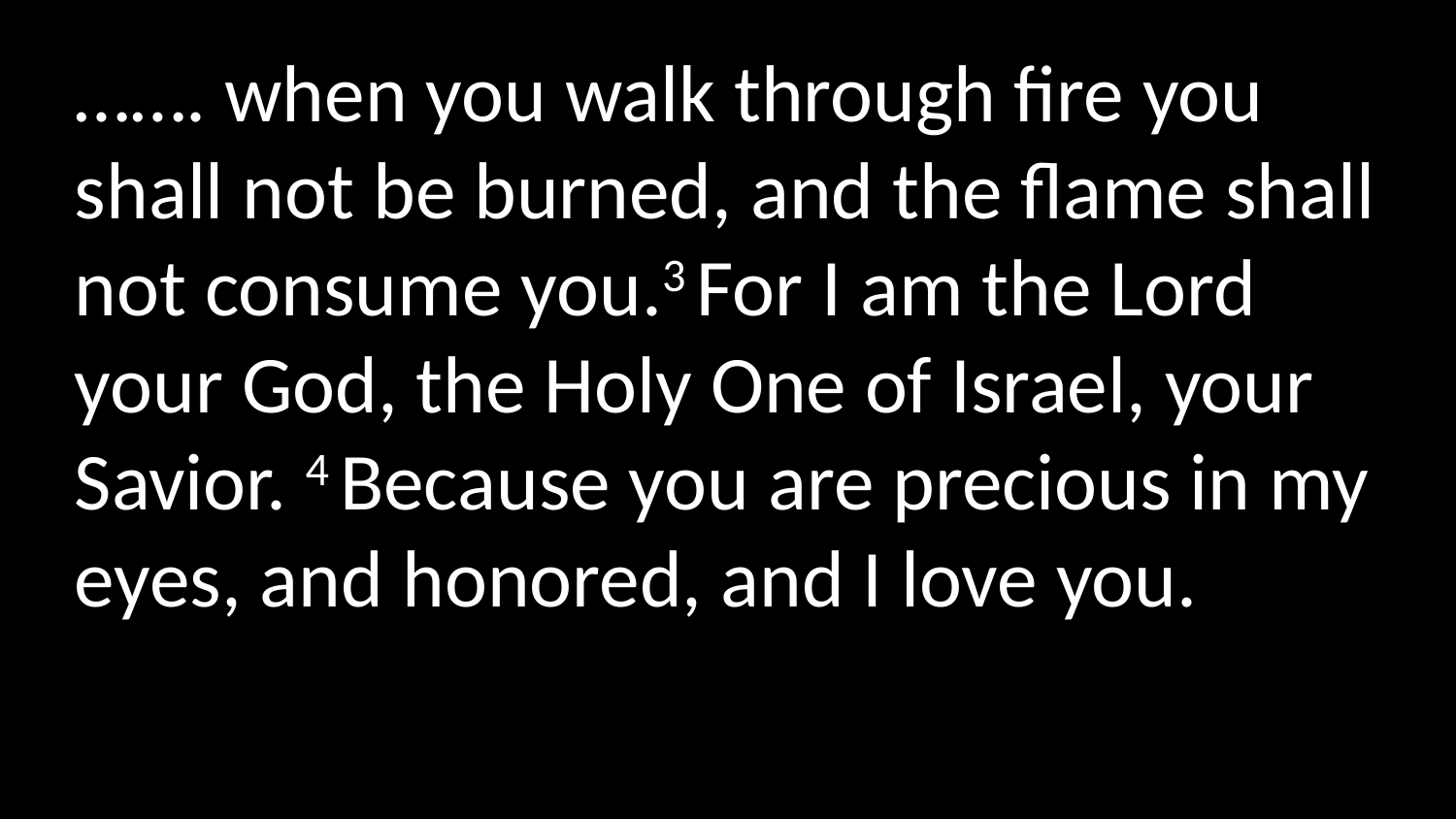

……. when you walk through fire you shall not be burned, and the flame shall not consume you.3 For I am the Lord  your God, the Holy One of Israel, your Savior. 4 Because you are precious in my eyes, and honored, and I love you.